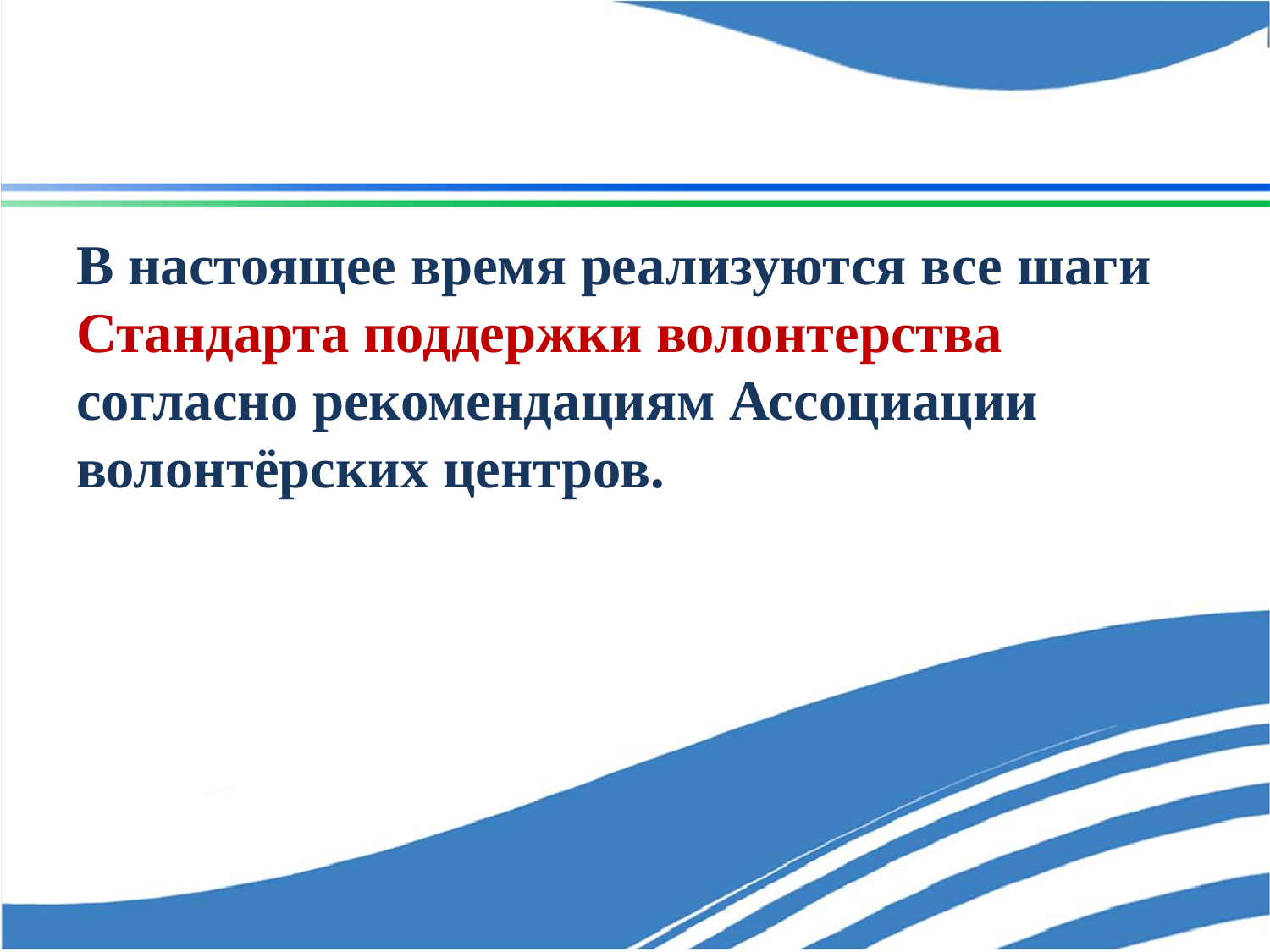

#
В настоящее время реализуются все шаги Стандарта поддержки волонтерства согласно рекомендациям Ассоциации волонтёрских центров.